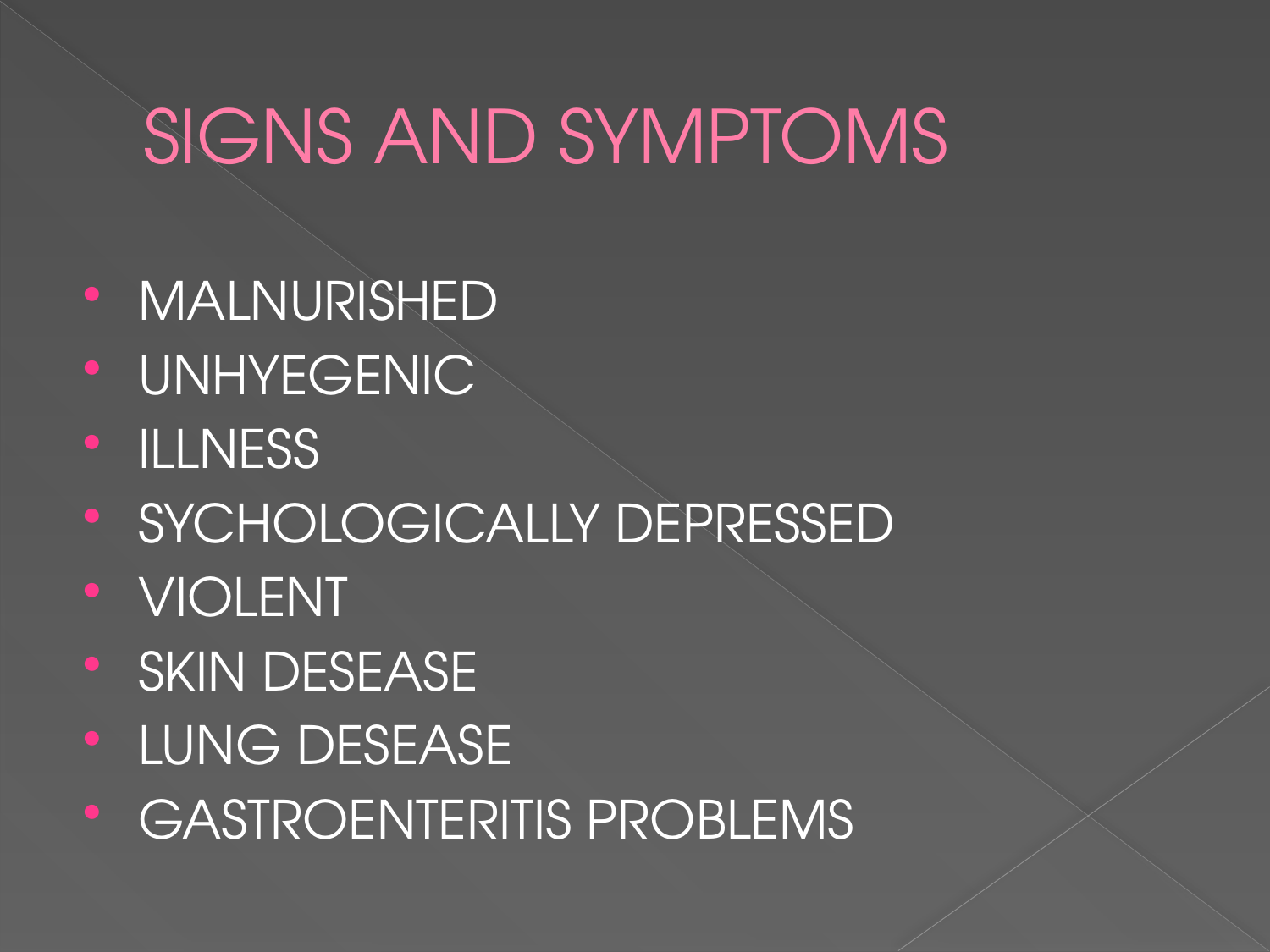

# SIGNS AND SYMPTOMS
MALNURISHED
UNHYEGENIC
ILLNESS
SYCHOLOGICALLY DEPRESSED
VIOLENT
SKIN DESEASE
LUNG DESEASE
GASTROENTERITIS PROBLEMS